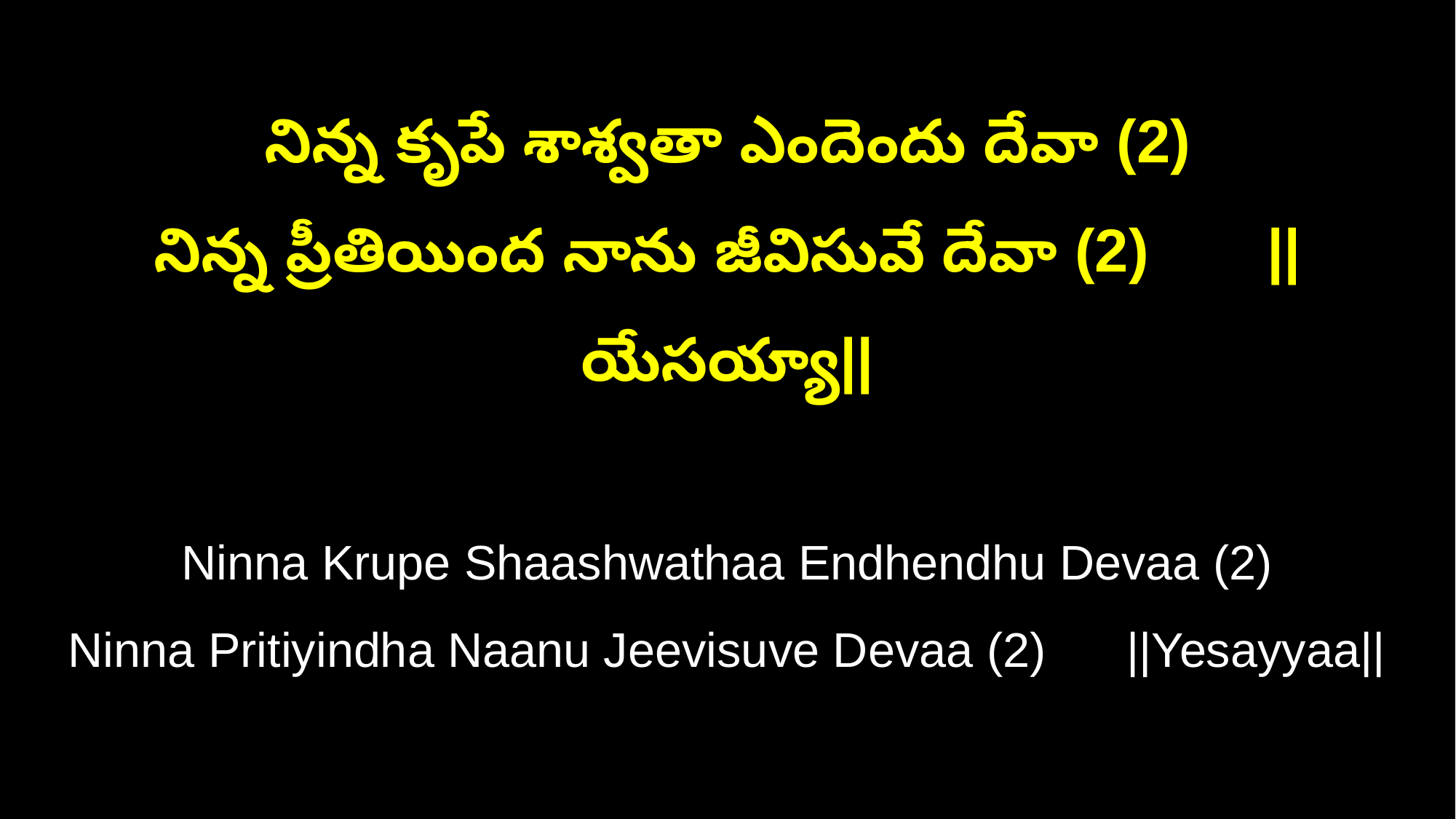

నిన్న కృపే శాశ్వతా ఎందెందు దేవా (2)
నిన్న ప్రీతియింద నాను జీవిసువే దేవా (2)       ||యేసయ్యా||
Ninna Krupe Shaashwathaa Endhendhu Devaa (2)
Ninna Pritiyindha Naanu Jeevisuve Devaa (2)      ||Yesayyaa||